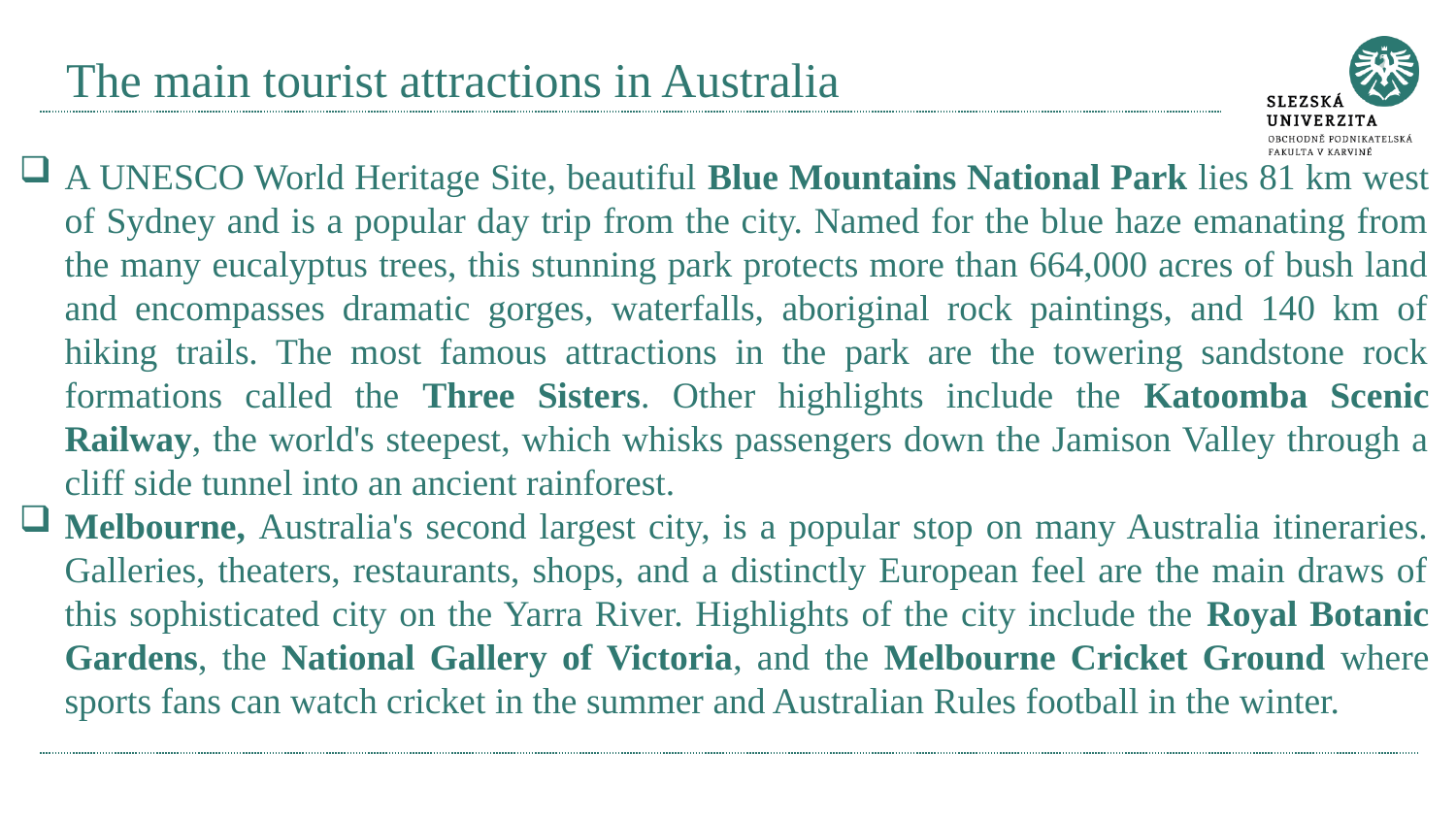

# The main tourist attractions in Australia
A UNESCO World Heritage Site, beautiful Blue Mountains National Park lies 81 km west of Sydney and is a popular day trip from the city. Named for the blue haze emanating from the many eucalyptus trees, this stunning park protects more than 664,000 acres of bush land and encompasses dramatic gorges, waterfalls, aboriginal rock paintings, and 140 km of hiking trails. The most famous attractions in the park are the towering sandstone rock formations called the Three Sisters. Other highlights include the Katoomba Scenic Railway, the world's steepest, which whisks passengers down the Jamison Valley through a cliff side tunnel into an ancient rainforest.
Melbourne, Australia's second largest city, is a popular stop on many Australia itineraries. Galleries, theaters, restaurants, shops, and a distinctly European feel are the main draws of this sophisticated city on the Yarra River. Highlights of the city include the Royal Botanic Gardens, the National Gallery of Victoria, and the Melbourne Cricket Ground where sports fans can watch cricket in the summer and Australian Rules football in the winter.